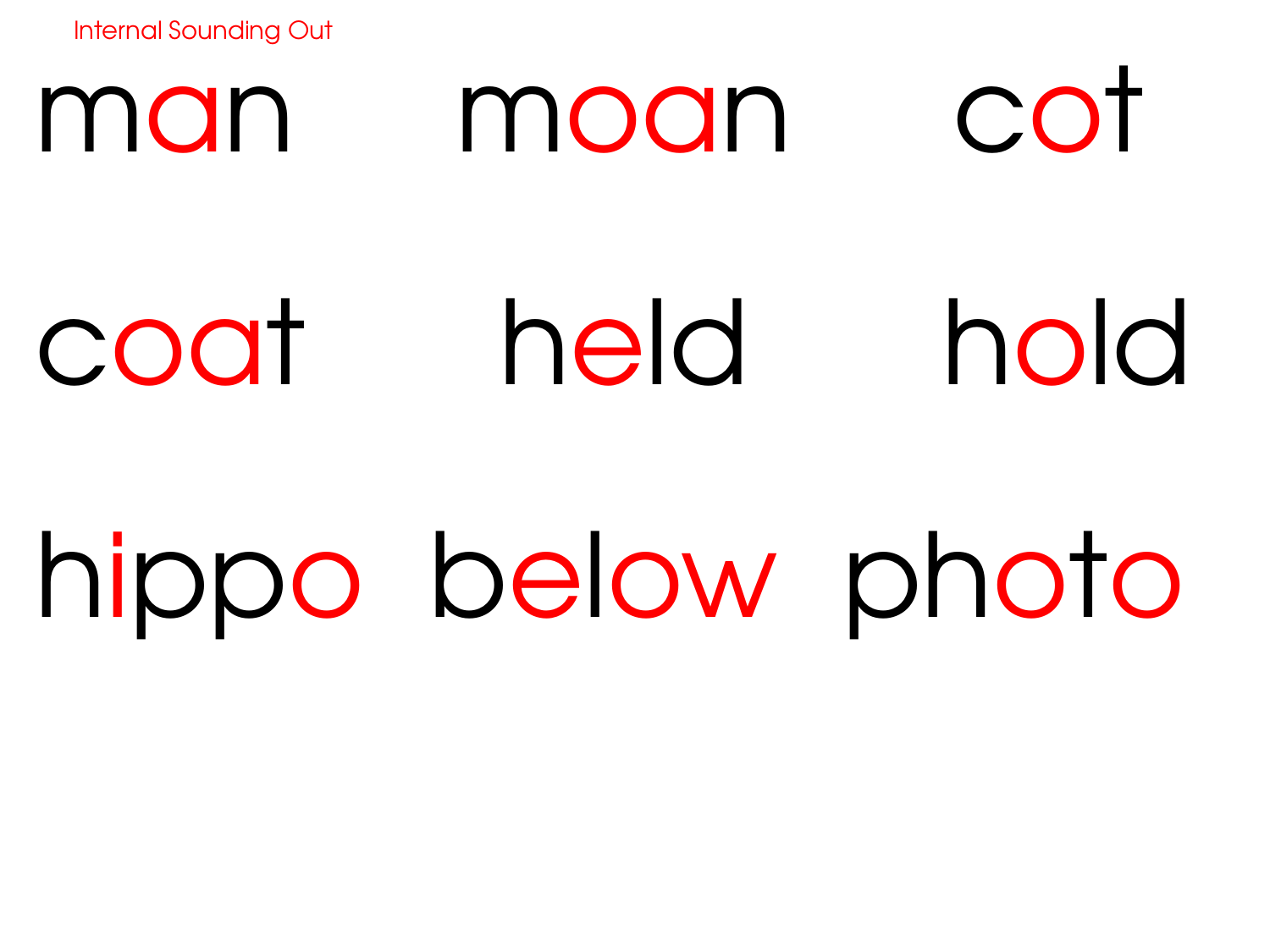

Internal Sounding Out
man     moan     cot

coat      held      hold

hippo  below  photo